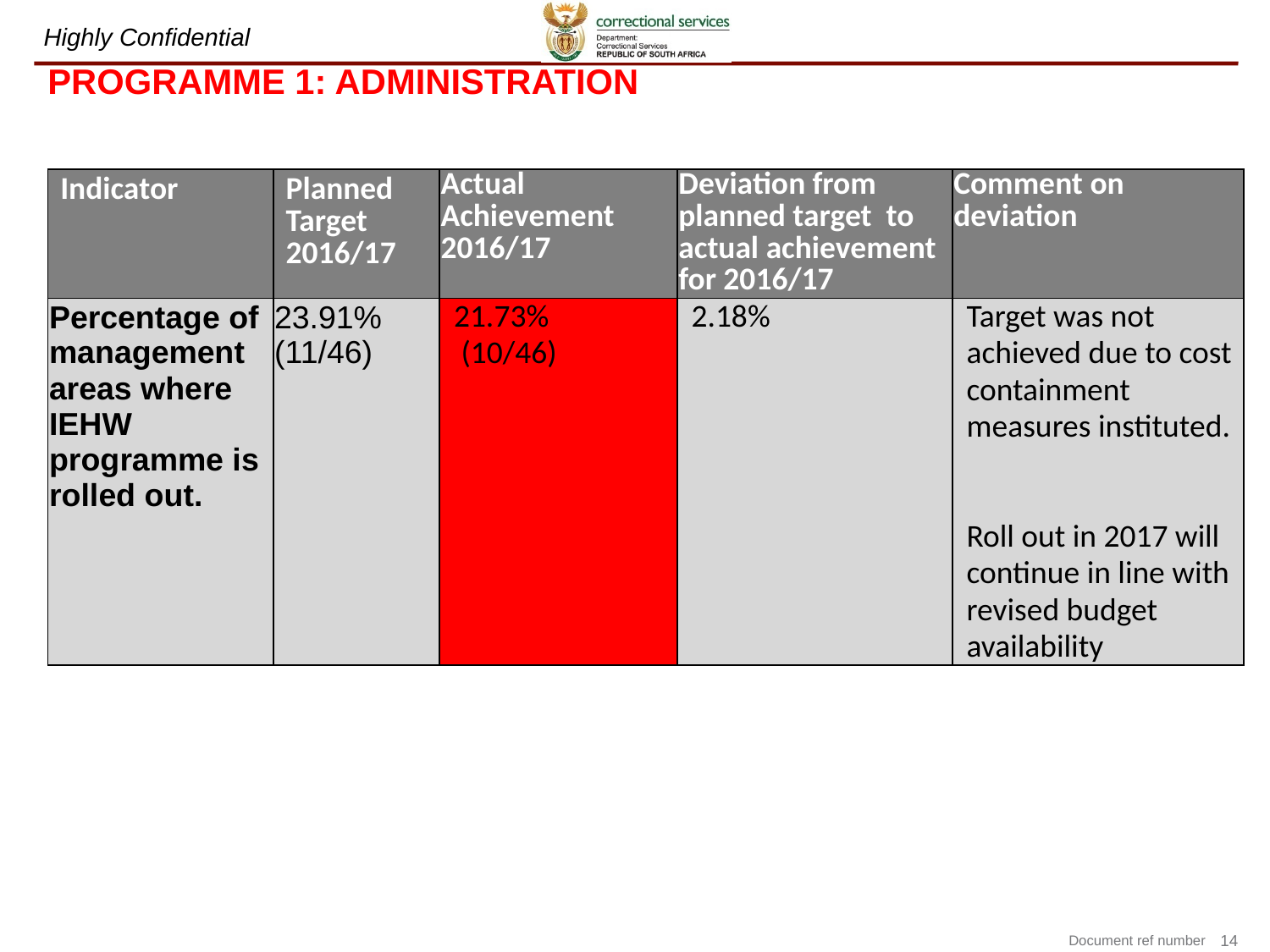

# PROGRAMME 1: ADMINISTRATION
| Indicator | Planned Target 2016/17 | Actual Achievement 2016/17 | Deviation from planned target to actual achievement for 2016/17 | Comment on deviation |
| --- | --- | --- | --- | --- |
| Percentage of management areas where IEHW programme is rolled out. | 23.91% (11/46) | 21.73% (10/46) | 2.18% | Target was not achieved due to cost containment measures instituted.   Roll out in 2017 will continue in line with revised budget availability |